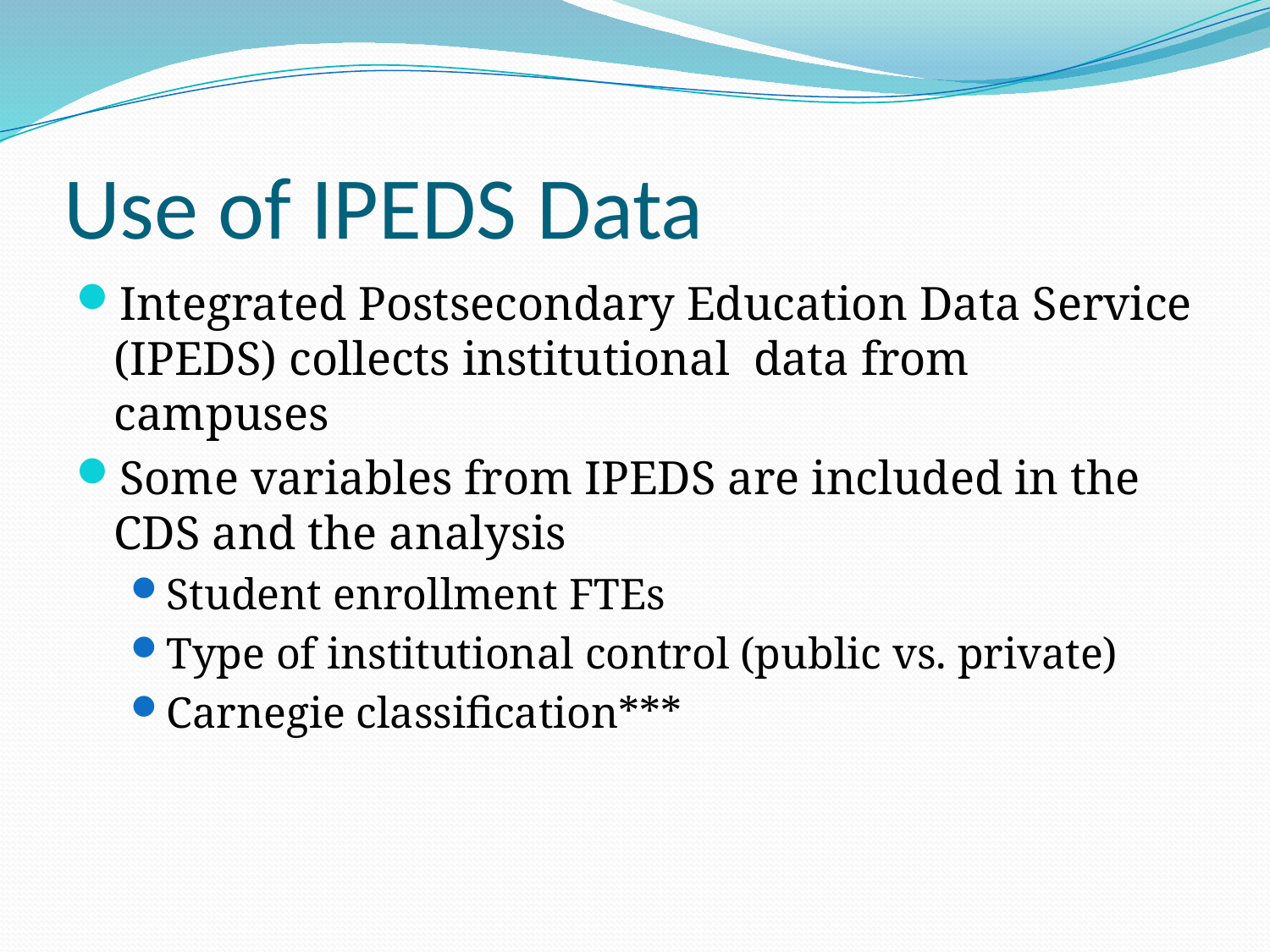

# Use of IPEDS Data
Integrated Postsecondary Education Data Service (IPEDS) collects institutional  data from campuses
Some variables from IPEDS are included in the CDS and the analysis
Student enrollment FTEs
Type of institutional control (public vs. private)
Carnegie classification***